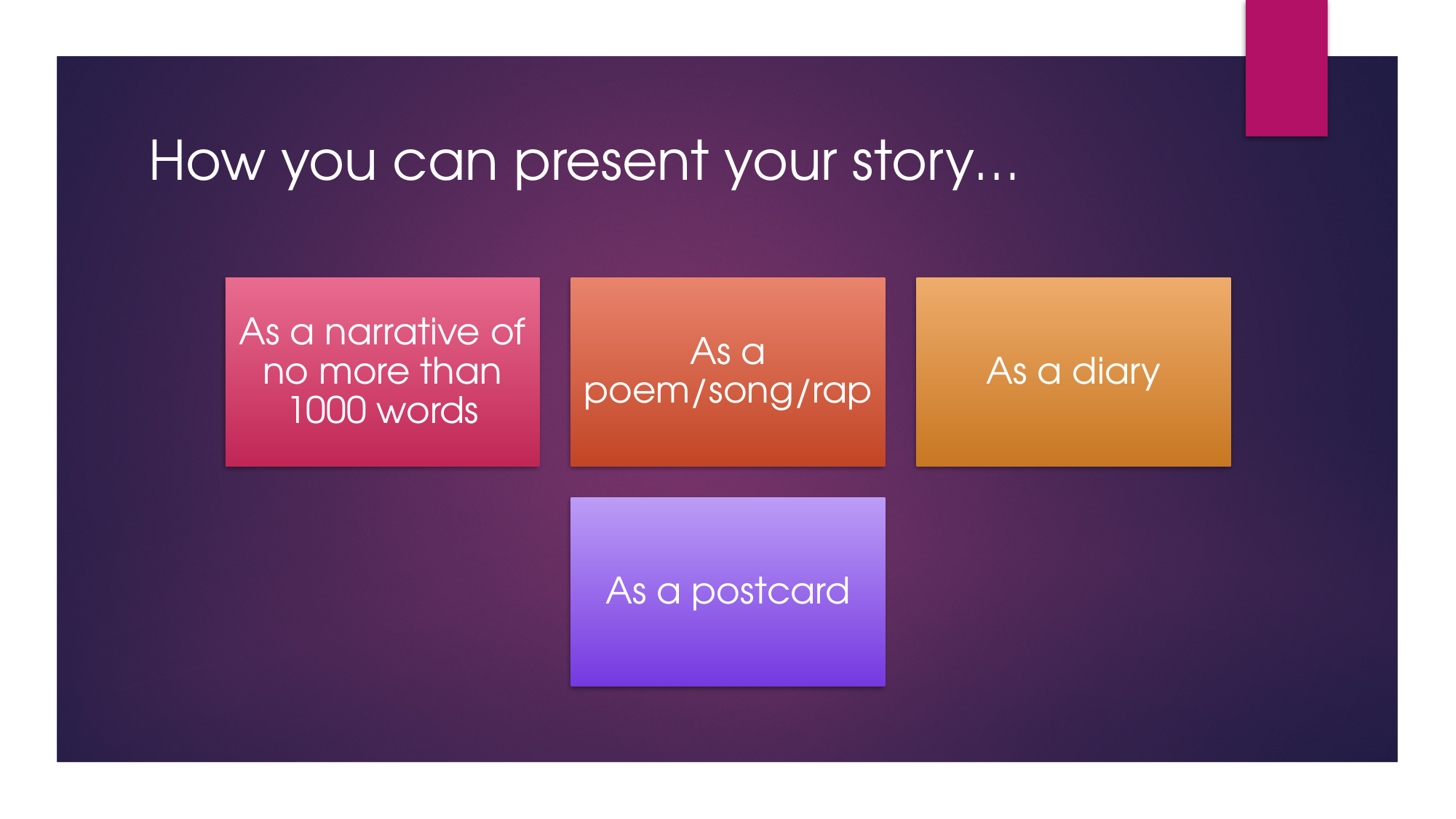

# How you can present your story…
As a narrative of no more than 1000 words
As a poem/song/rap
As a diary
As a postcard